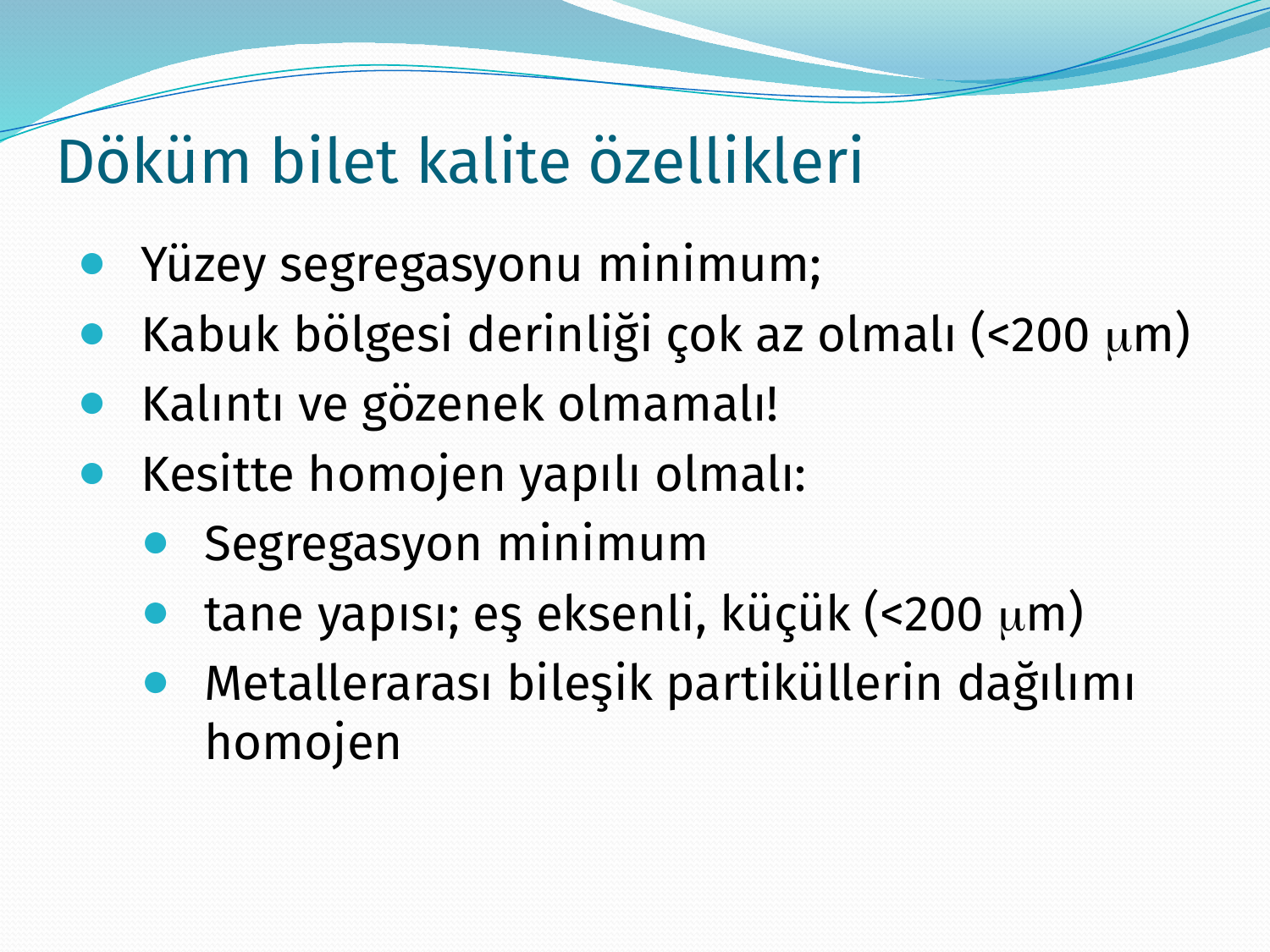

# Döküm bilet kalite özellikleri
Yüzey segregasyonu minimum;
Kabuk bölgesi derinliği çok az olmalı (<200 μm)
Kalıntı ve gözenek olmamalı!
Kesitte homojen yapılı olmalı:
Segregasyon minimum
tane yapısı; eş eksenli, küçük (<200 μm)
Metallerarası bileşik partiküllerin dağılımı homojen